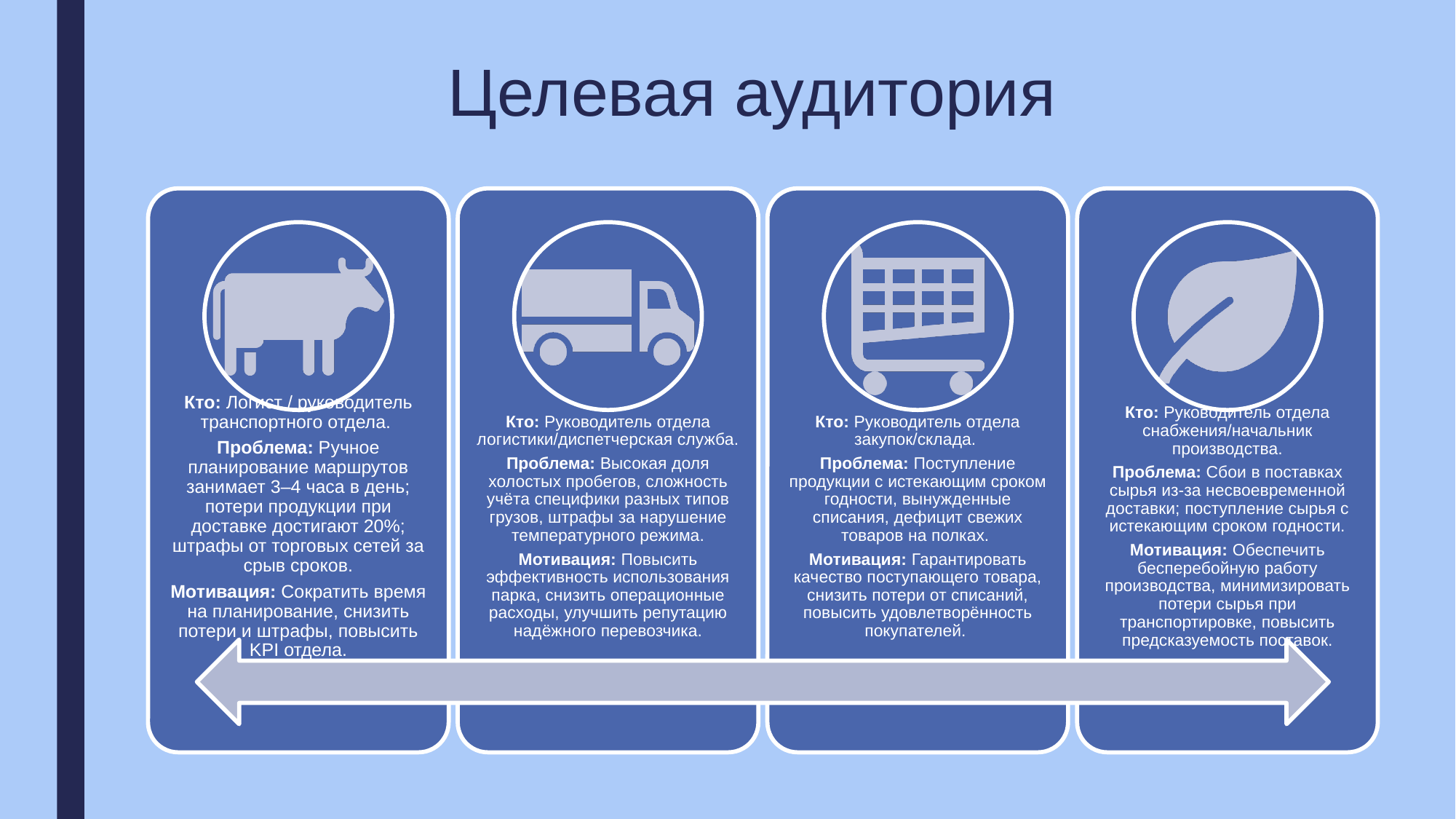

# Целевая аудитория
Кто: Логист / руководитель транспортного отдела.
Проблема: Ручное планирование маршрутов занимает 3–4 часа в день; потери продукции при доставке достигают 20%; штрафы от торговых сетей за срыв сроков.
Мотивация: Сократить время на планирование, снизить потери и штрафы, повысить KPI отдела.
Кто: Руководитель отдела логистики/диспетчерская служба.
Проблема: Высокая доля холостых пробегов, сложность учёта специфики разных типов грузов, штрафы за нарушение температурного режима.
Мотивация: Повысить эффективность использования парка, снизить операционные расходы, улучшить репутацию надёжного перевозчика.
Кто: Руководитель отдела закупок/склада.
Проблема: Поступление продукции с истекающим сроком годности, вынужденные списания, дефицит свежих товаров на полках.
Мотивация: Гарантировать качество поступающего товара, снизить потери от списаний, повысить удовлетворённость покупателей.
Кто: Руководитель отдела снабжения/начальник производства.
Проблема: Сбои в поставках сырья из-за несвоевременной доставки; поступление сырья с истекающим сроком годности.
Мотивация: Обеспечить бесперебойную работу производства, минимизировать потери сырья при транспортировке, повысить предсказуемость поставок.